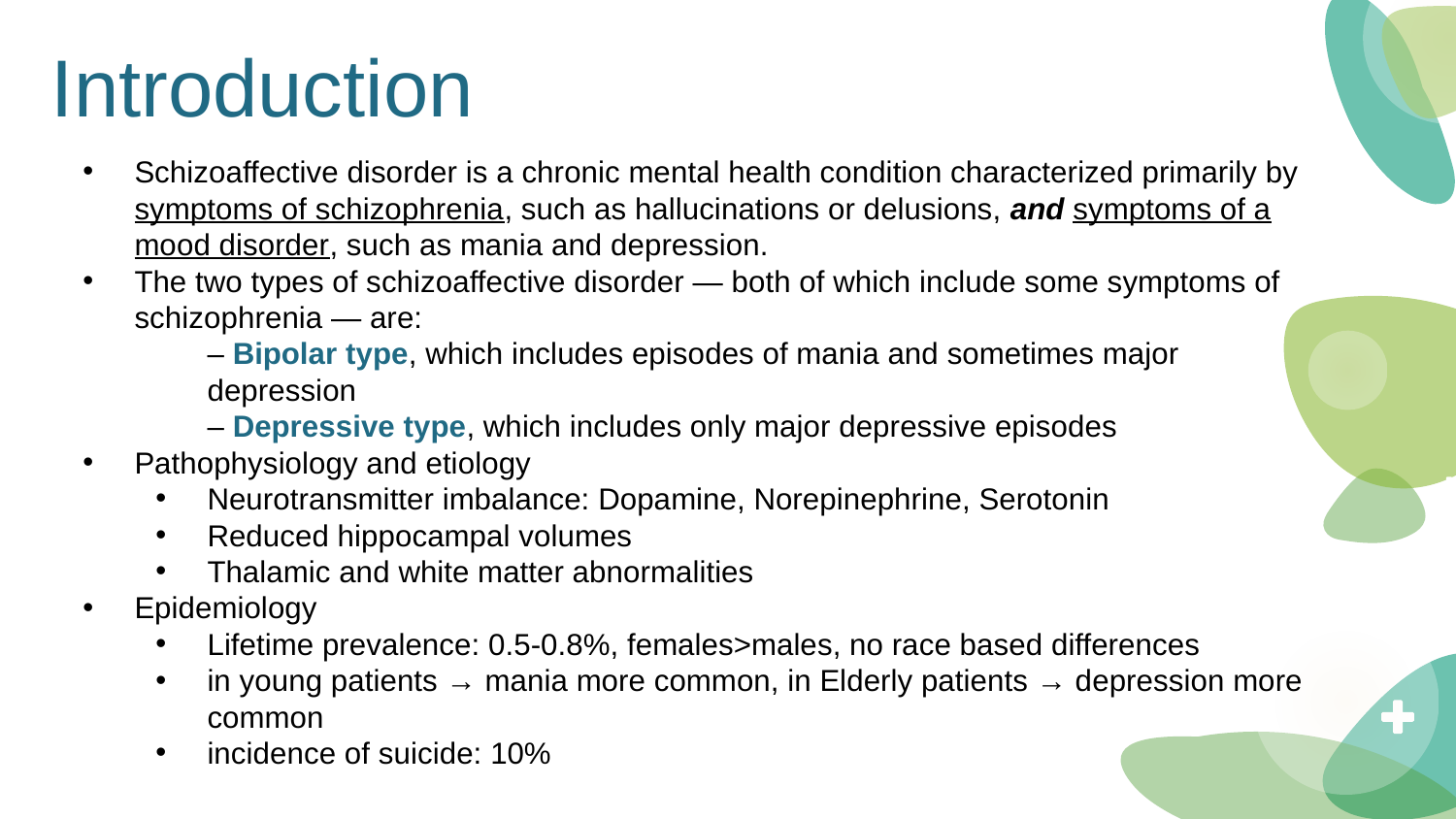

# Introduction
Schizoaffective disorder is a chronic mental health condition characterized primarily by symptoms of schizophrenia, such as hallucinations or delusions, and symptoms of a mood disorder, such as mania and depression.
The two types of schizoaffective disorder — both of which include some symptoms of schizophrenia — are:
– Bipolar type, which includes episodes of mania and sometimes major depression
– Depressive type, which includes only major depressive episodes
Pathophysiology and etiology
Neurotransmitter imbalance: Dopamine, Norepinephrine, Serotonin
Reduced hippocampal volumes
Thalamic and white matter abnormalities
Epidemiology
Lifetime prevalence: 0.5-0.8%, females>males, no race based differences
in young patients → mania more common, in Elderly patients → depression more common
incidence of suicide: 10%